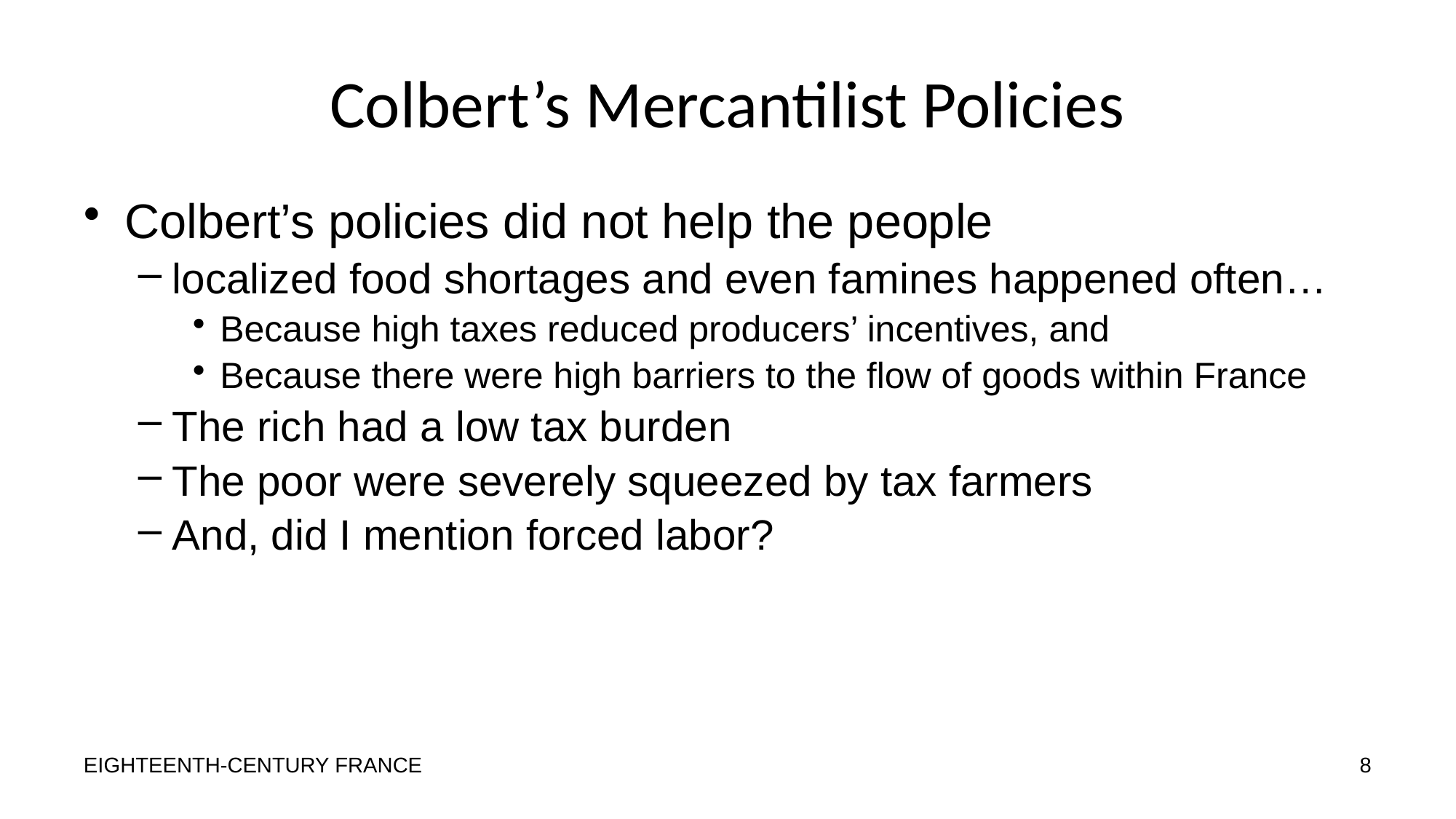

# Colbert’s Mercantilist Policies
Colbert’s policies did not help the people
localized food shortages and even famines happened often…
Because high taxes reduced producers’ incentives, and
Because there were high barriers to the flow of goods within France
The rich had a low tax burden
The poor were severely squeezed by tax farmers
And, did I mention forced labor?
EIGHTEENTH-CENTURY FRANCE
8